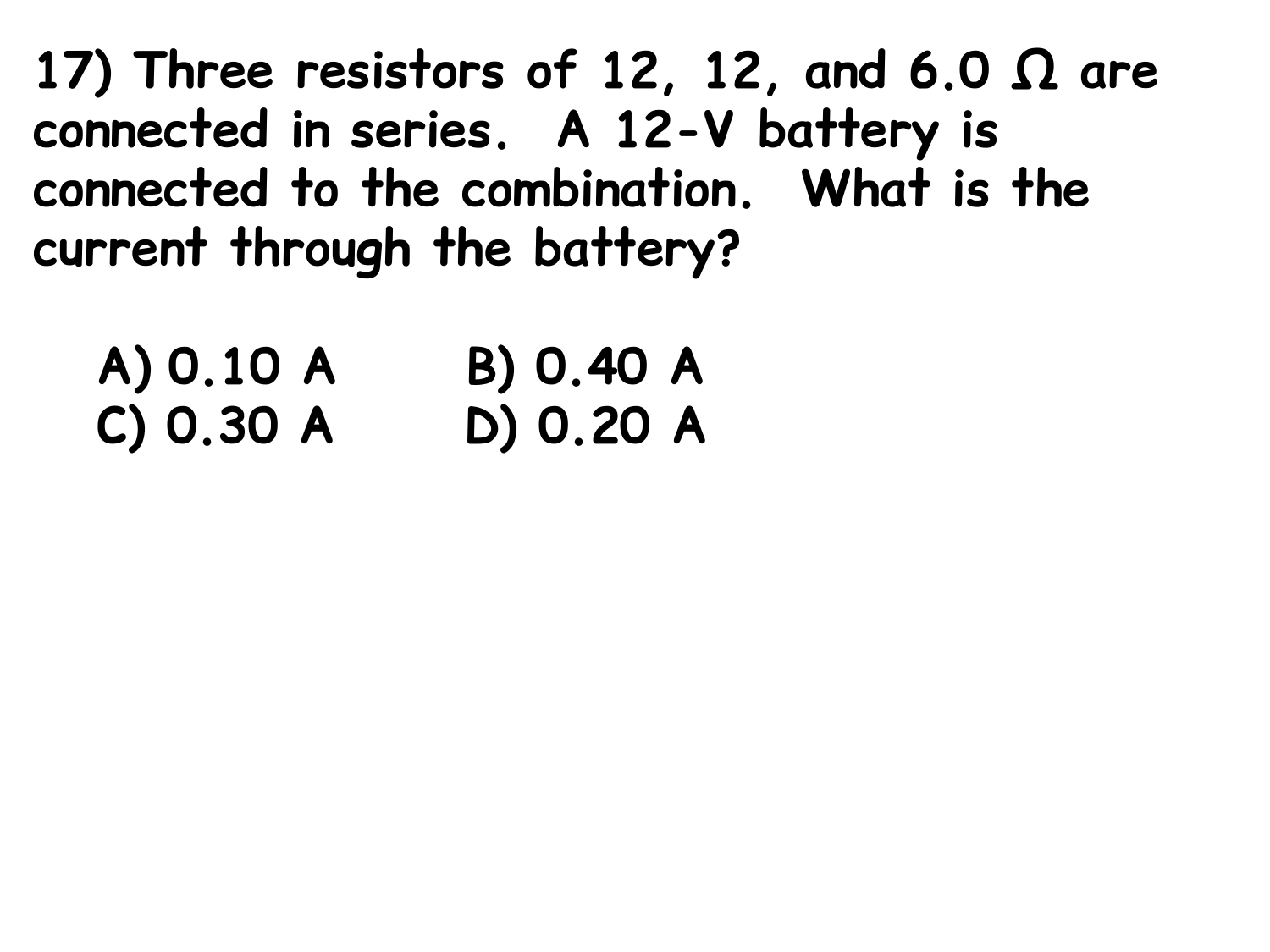

17) Three resistors of 12, 12, and 6.0 Ω are connected in series.  A 12-V battery is connected to the combination.  What is the current through the battery?

0.10 A      B) 0.40 A
C) 0.30 A      D) 0.20 A